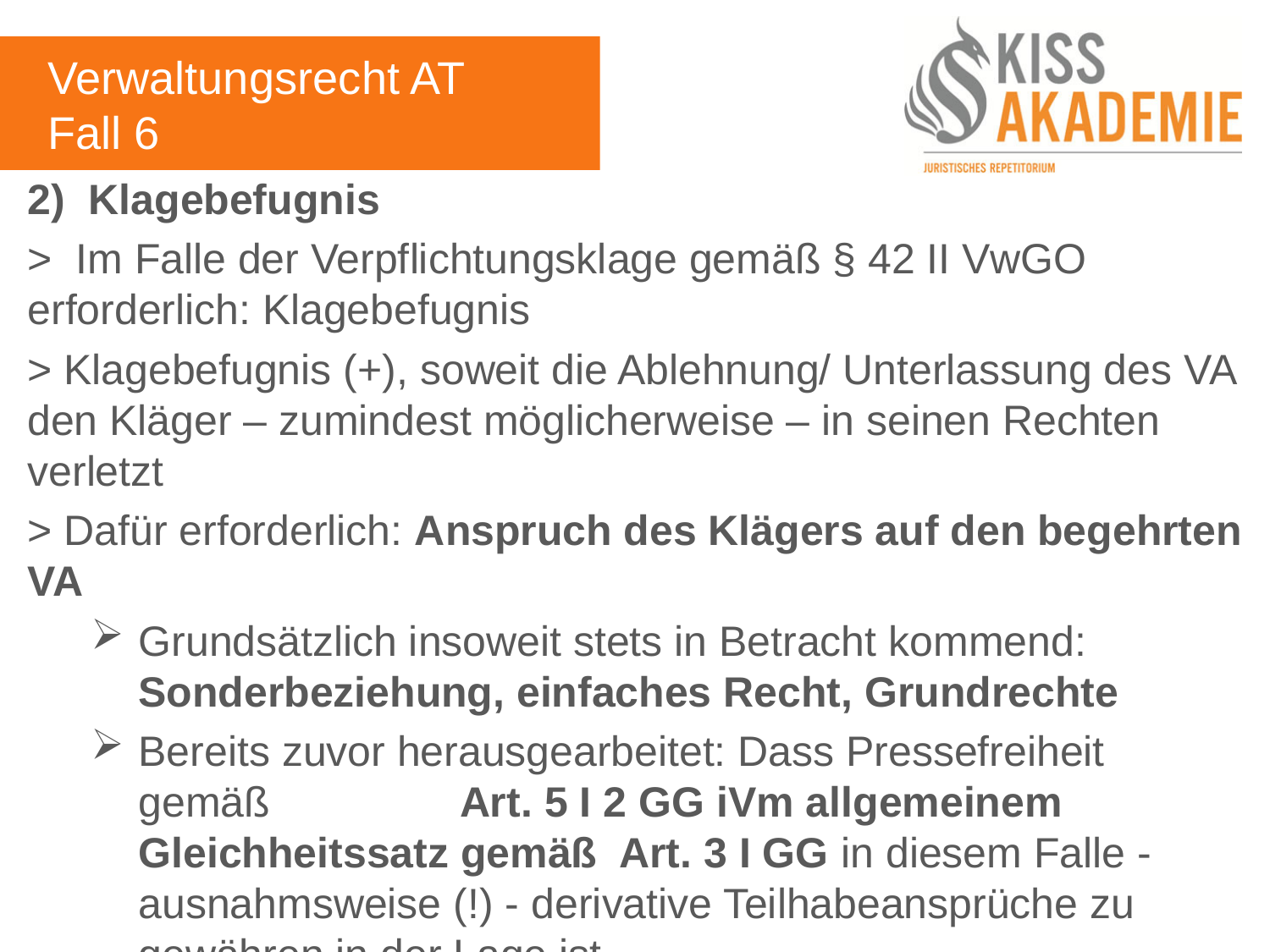

Verwaltungsrecht AT
Fall 6
2)  Klagebefugnis
>  Im Falle der Verpflichtungsklage gemäß § 42 II VwGO erforderlich: Klagebefugnis
> Klagebefugnis (+), soweit die Ablehnung/ Unterlassung des VA den Kläger – zumindest möglicherweise – in seinen Rechten verletzt
> Dafür erforderlich: Anspruch des Klägers auf den begehrten VA
Grundsätzlich insoweit stets in Betracht kommend: Sonderbeziehung, einfaches Recht, Grundrechte
Bereits zuvor herausgearbeitet: Dass Pressefreiheit gemäß                Art. 5 I 2 GG iVm allgemeinem Gleichheitssatz gemäß  Art. 3 I GG in diesem Falle - ausnahmsweise (!) - derivative Teilhabeansprüche zu gewähren in der Lage ist
> Klagebefugnis (+)